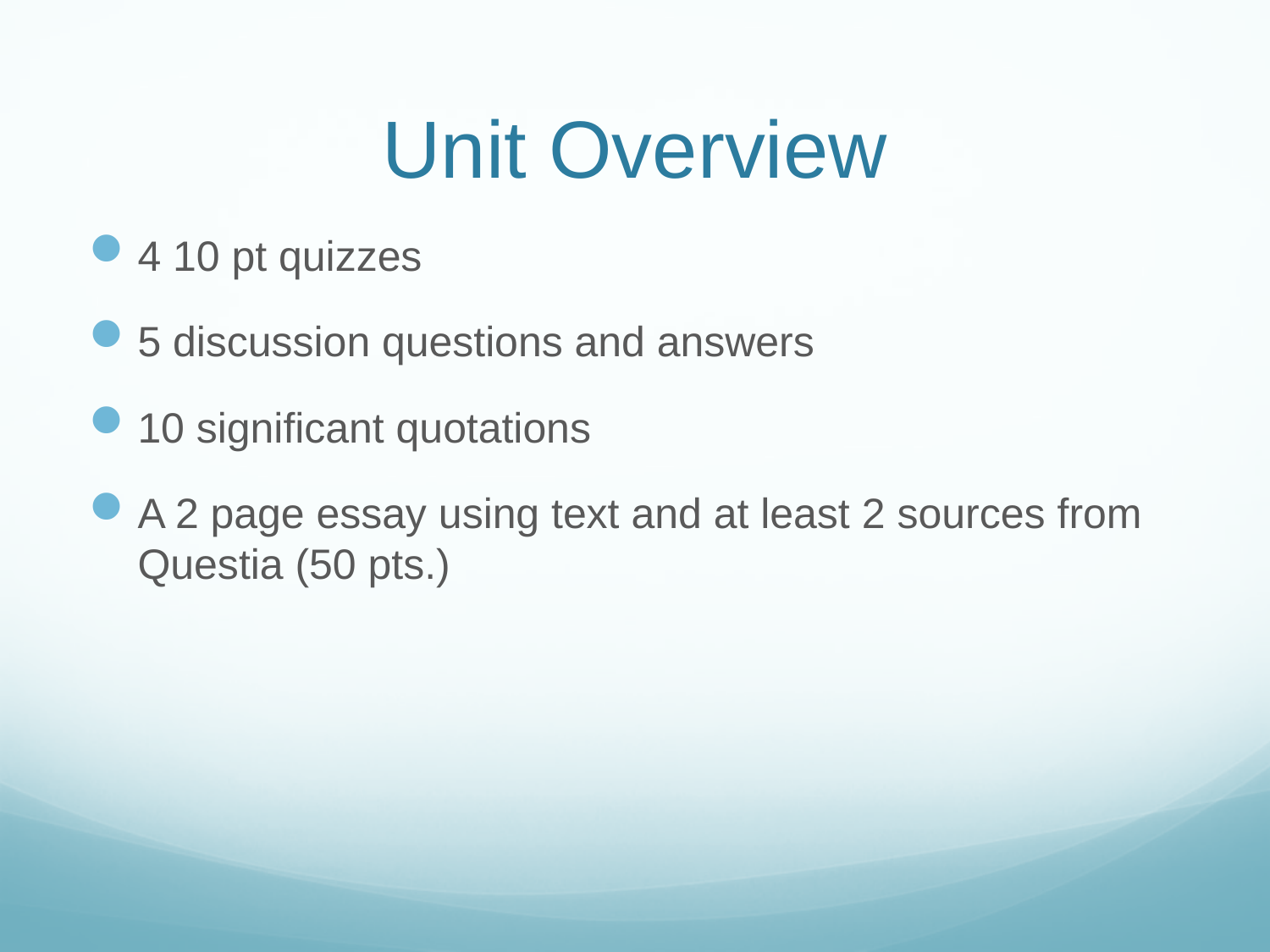

# Unit Overview
4 10 pt quizzes
5 discussion questions and answers
10 significant quotations
A 2 page essay using text and at least 2 sources from Questia (50 pts.)